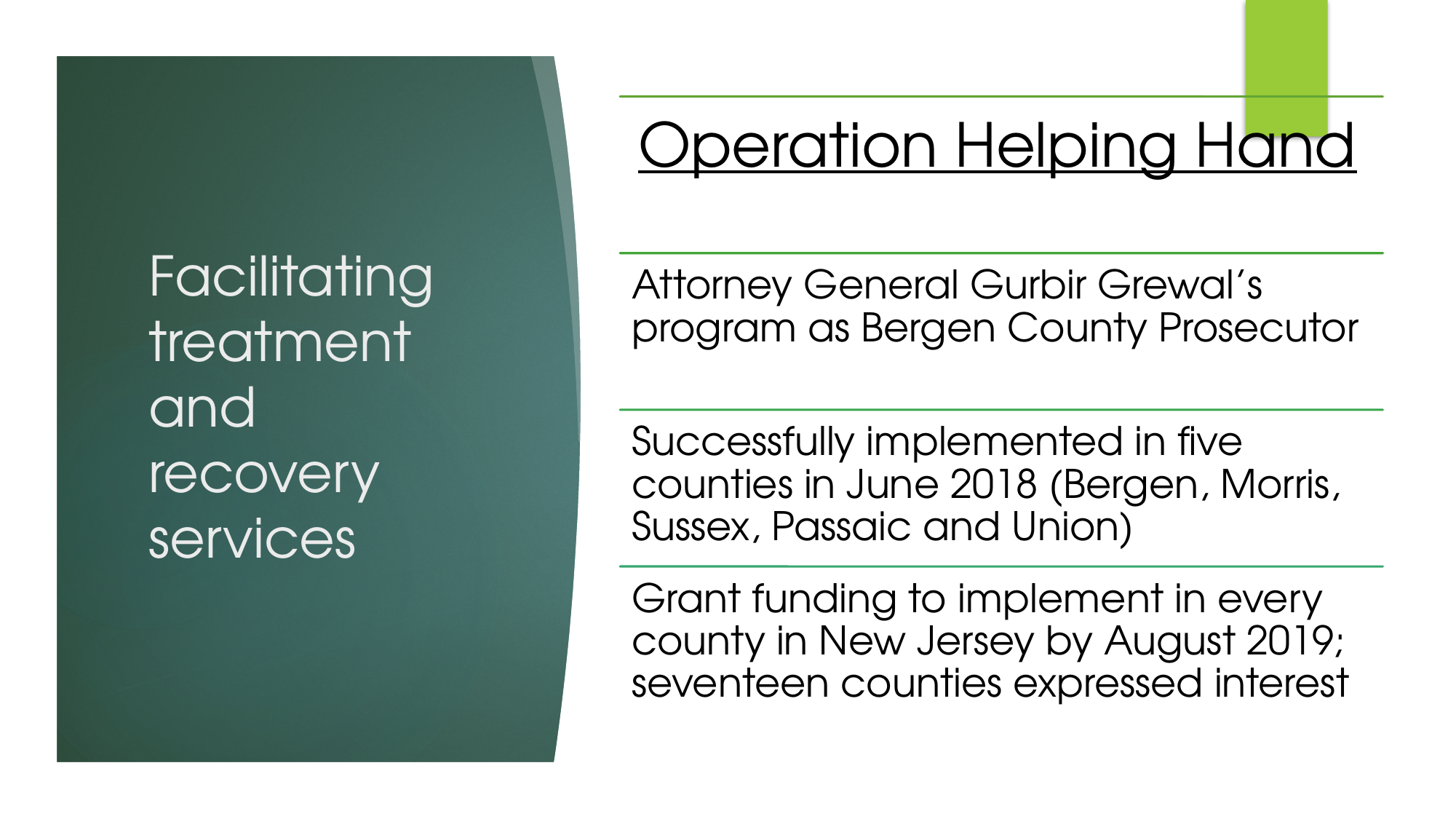

Operation Helping Hand
Attorney General Gurbir Grewal’s program as Bergen County Prosecutor
Successfully implemented in five counties in June 2018 (Bergen, Morris, Sussex, Passaic and Union)
Grant funding to implement in every county in New Jersey by August 2019; seventeen counties expressed interest
# Facilitating treatment and recovery services